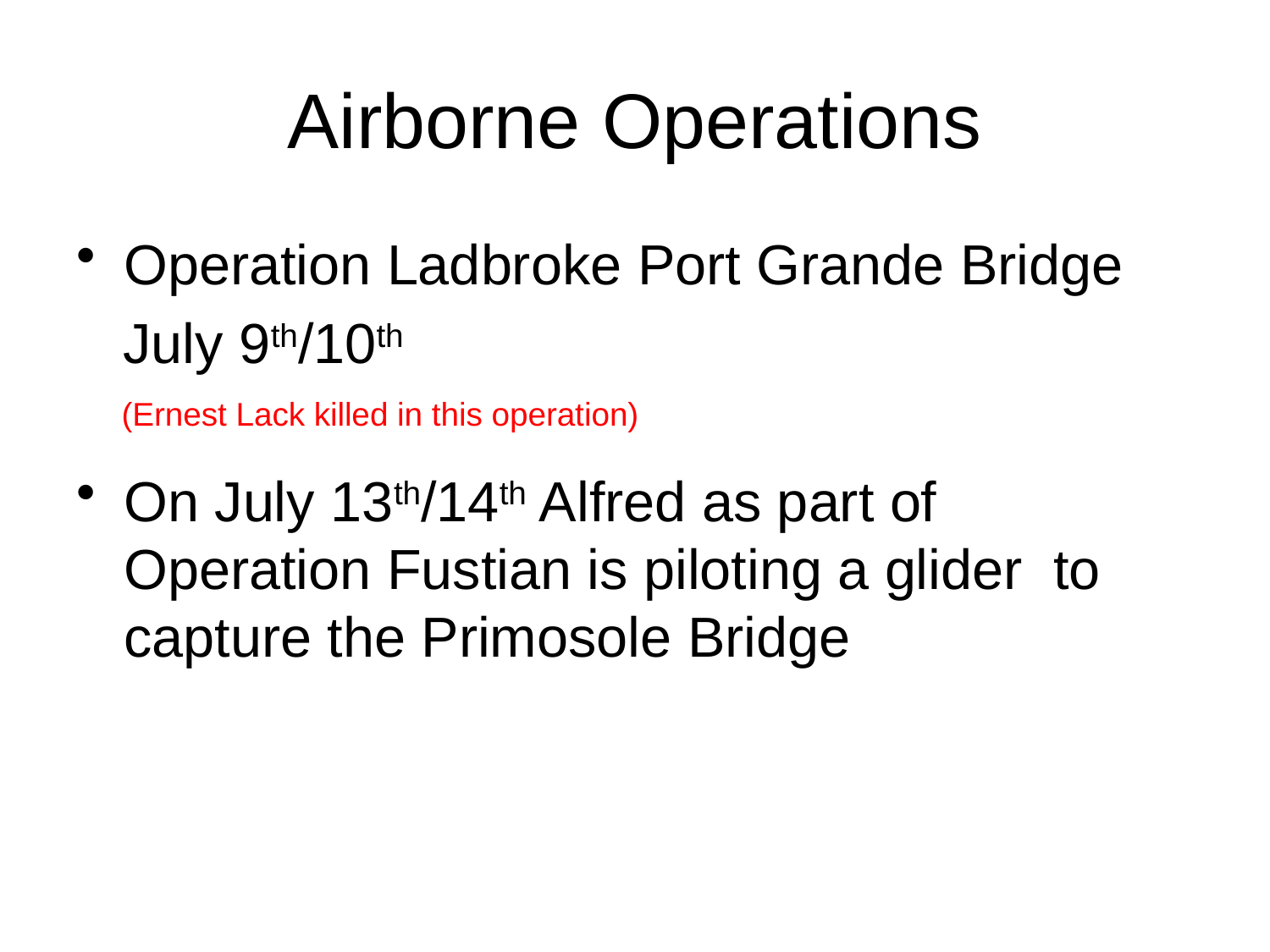

# Airborne Operations
Operation Ladbroke Port Grande Bridge
   July 9th/10th
     (Ernest Lack killed in this operation)
On July 13th/14th Alfred as part of Operation Fustian is piloting a glider  to capture the Primosole Bridge